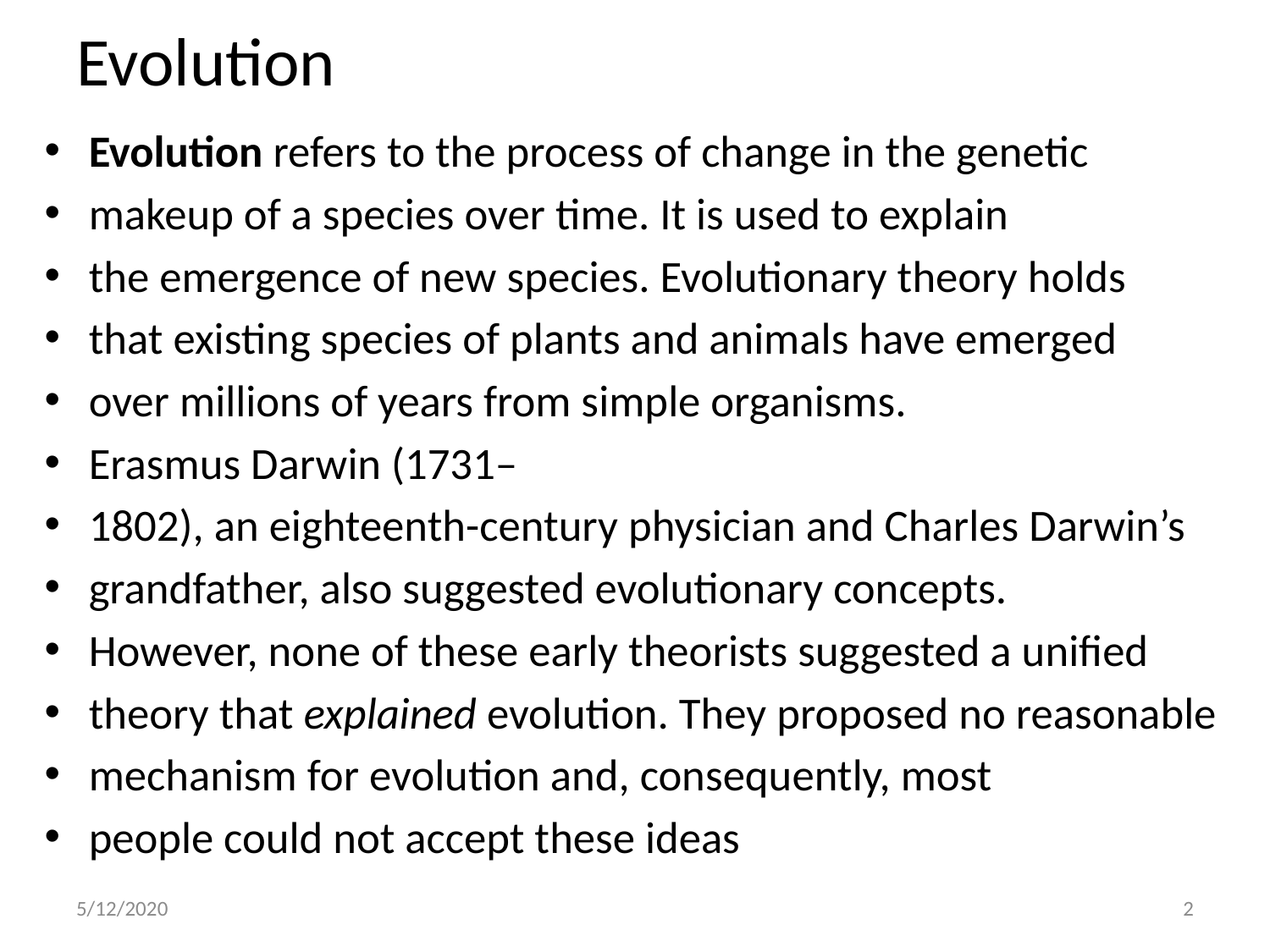

# Evolution
Evolution refers to the process of change in the genetic
makeup of a species over time. It is used to explain
the emergence of new species. Evolutionary theory holds
that existing species of plants and animals have emerged
over millions of years from simple organisms.
Erasmus Darwin (1731–
1802), an eighteenth-century physician and Charles Darwin’s
grandfather, also suggested evolutionary concepts.
However, none of these early theorists suggested a unified
theory that explained evolution. They proposed no reasonable
mechanism for evolution and, consequently, most
people could not accept these ideas
5/12/2020
2